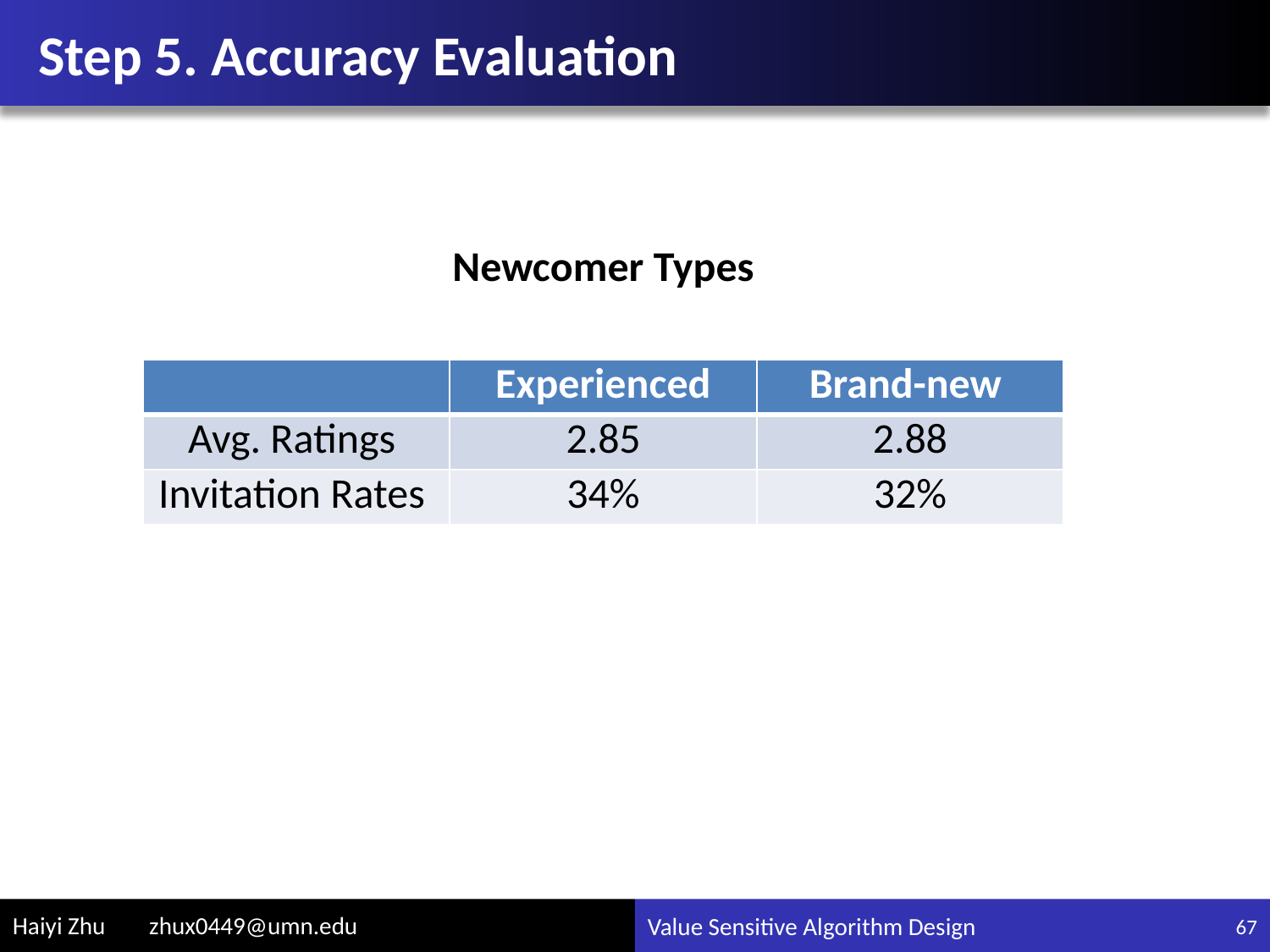

# Step 5. Accuracy Evaluation
Newcomer Types

|  | Experienced | Brand-new |
| --- | --- | --- |
| Avg. Ratings | 2.85 | 2.88 |
| Invitation Rates | 34% | 32% |
67